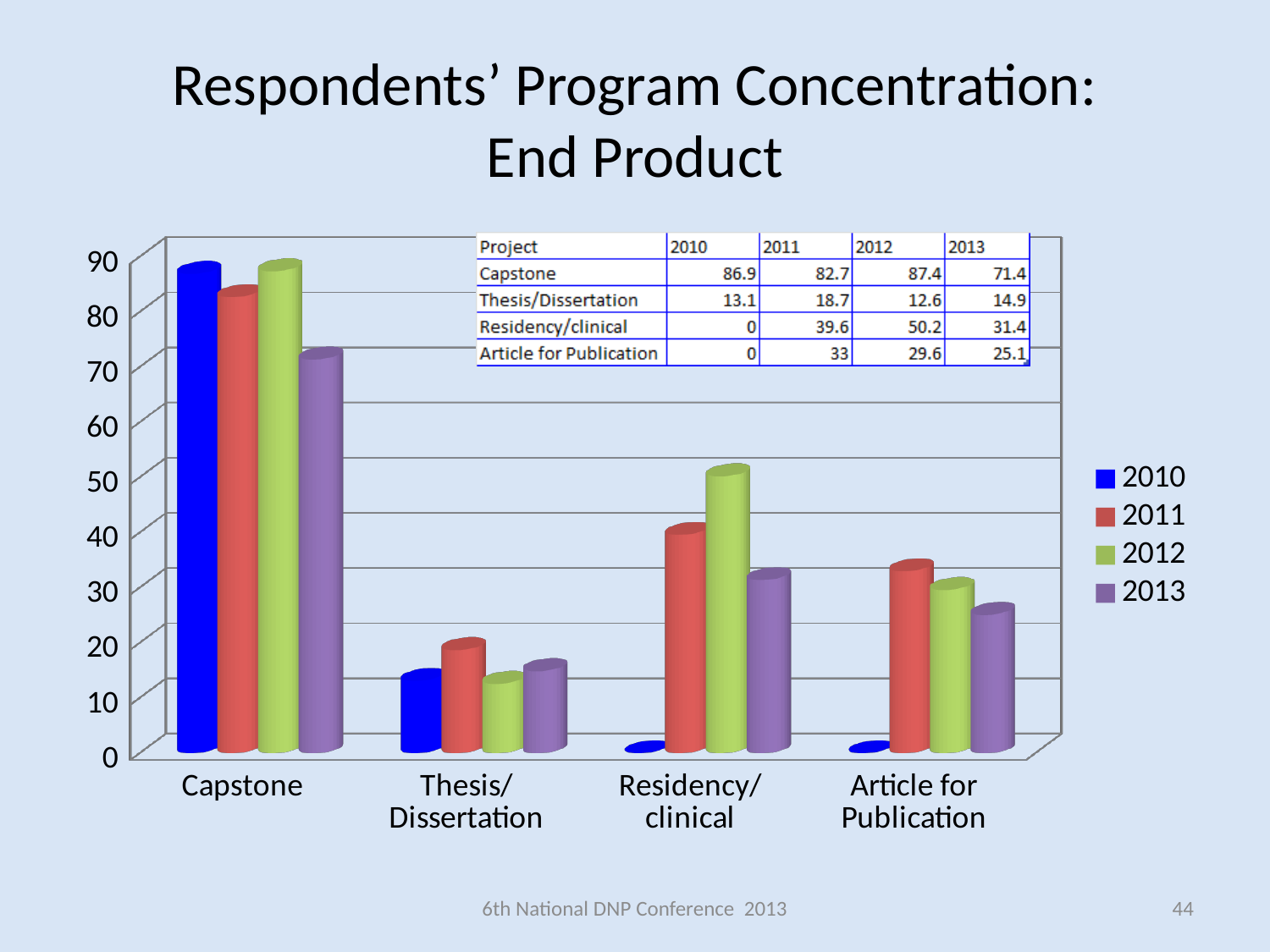

# Respondents’ Program Concentration: End Product

[unsupported chart]

6th National DNP Conference  2013
44